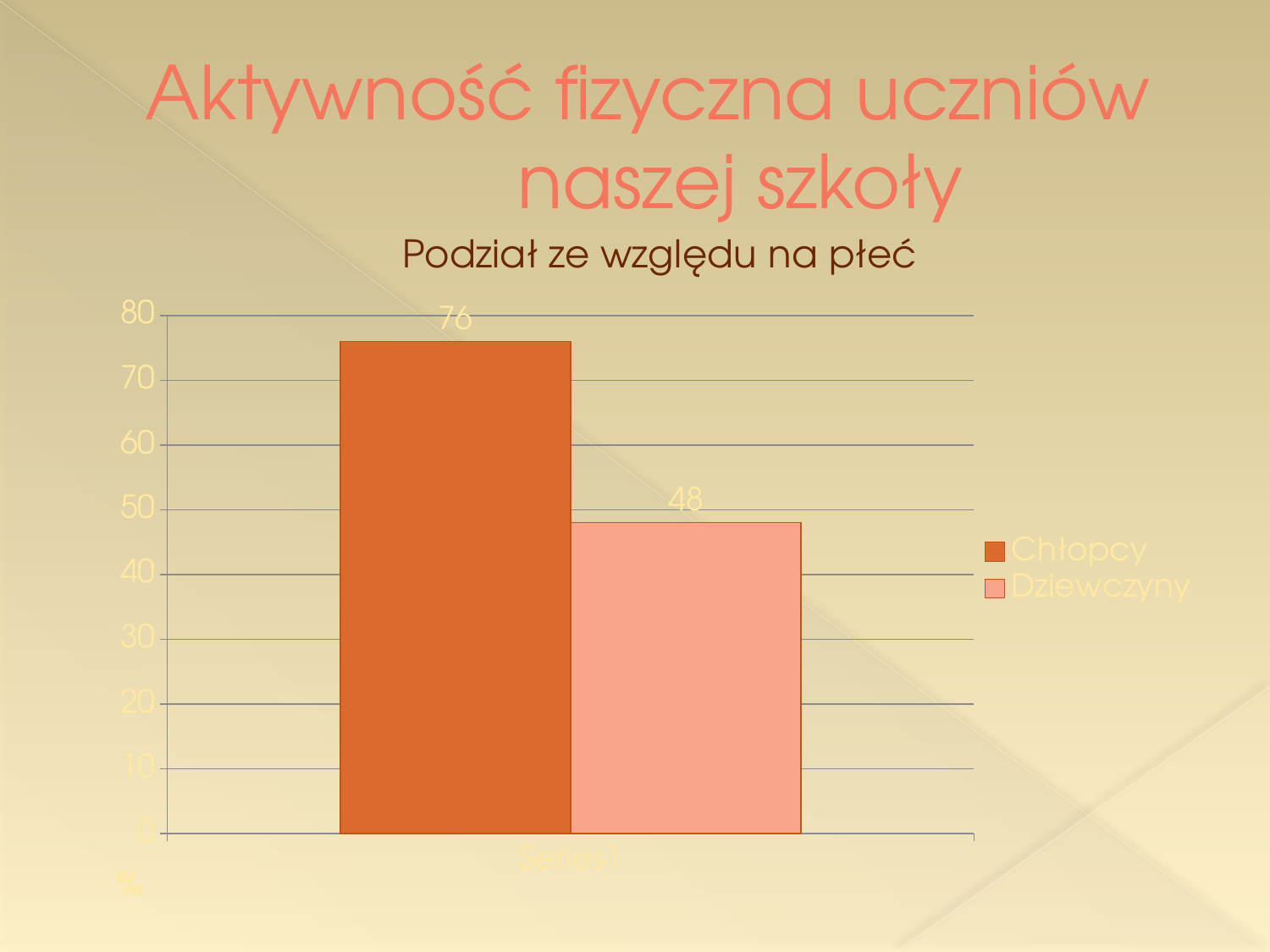

# Aktywność fizyczna uczniów          naszej szkoły

### Chart: Podział ze względu na płeć

| Category | Chłopcy | Dziewczyny |
|---|---|---|
|  | 76.0 | 48.0 |